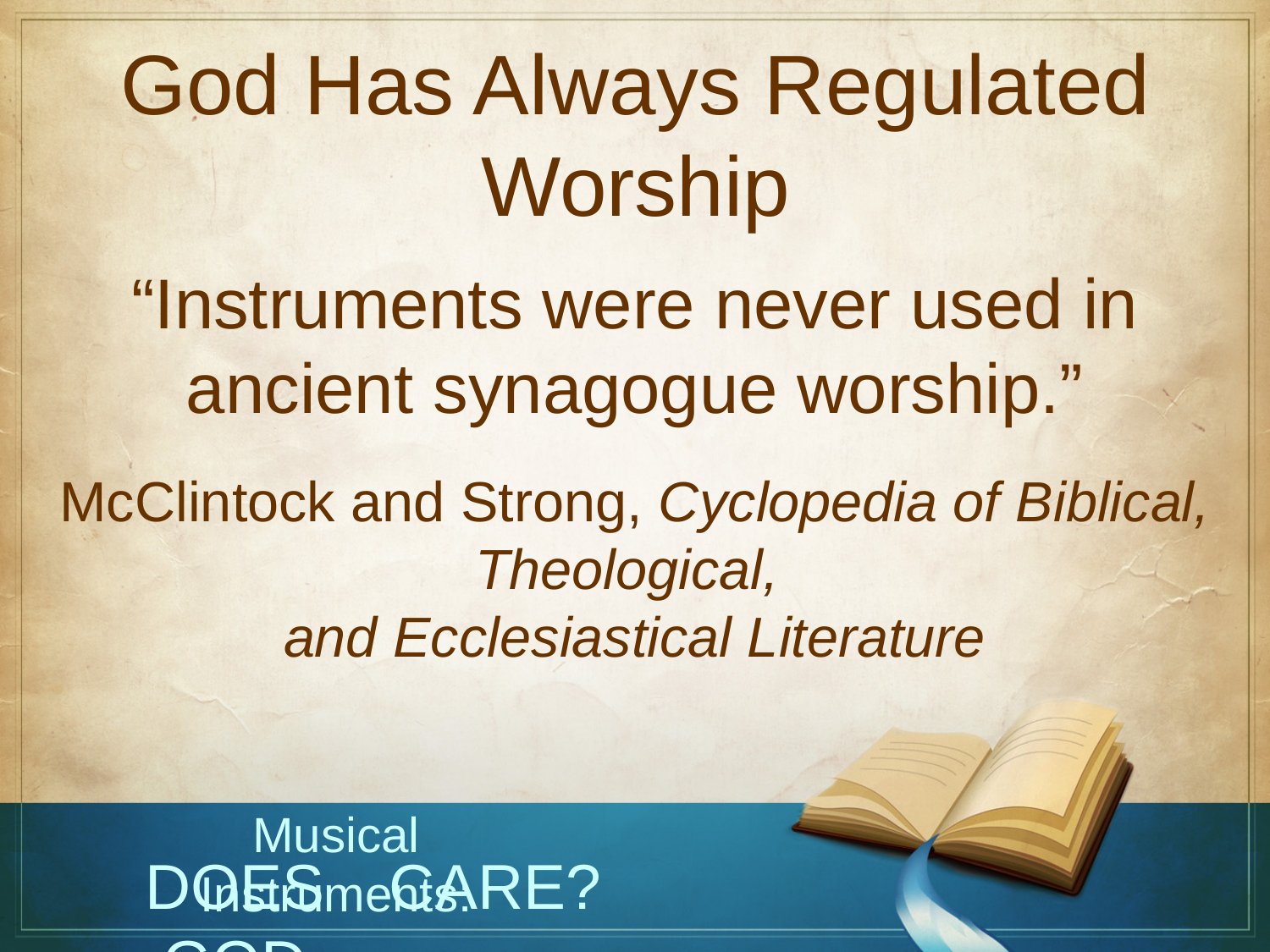

God Has Always Regulated Worship
“Instruments were never used in ancient synagogue worship.”

McClintock and Strong, Cyclopedia of Biblical, Theological,
and Ecclesiastical Literature
Musical Instruments:
Does God
Care?